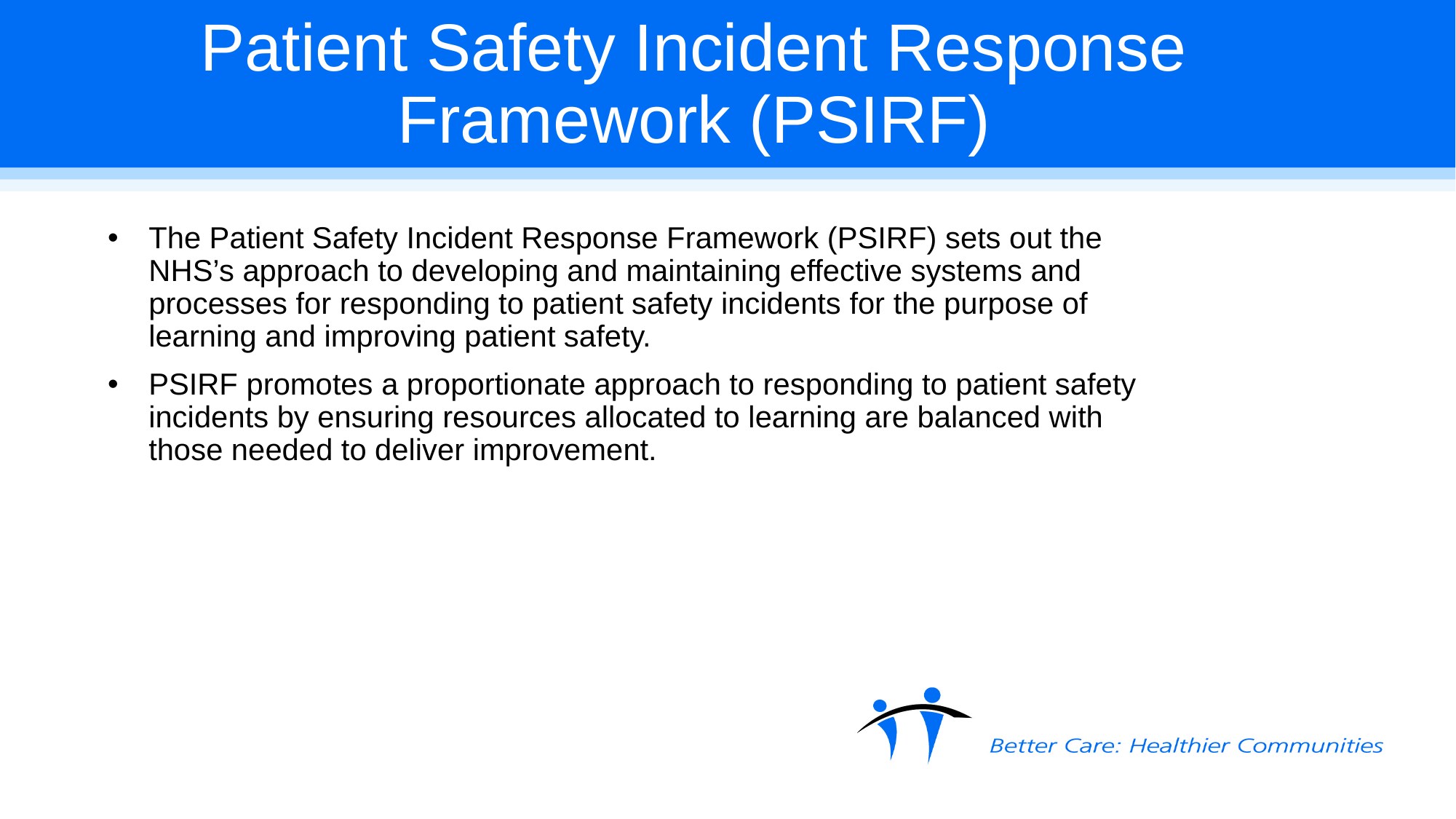

# Patient Safety Incident Response Framework (PSIRF)
The Patient Safety Incident Response Framework (PSIRF) sets out the NHS’s approach to developing and maintaining effective systems and processes for responding to patient safety incidents for the purpose of learning and improving patient safety.
PSIRF promotes a proportionate approach to responding to patient safety incidents by ensuring resources allocated to learning are balanced with those needed to deliver improvement.